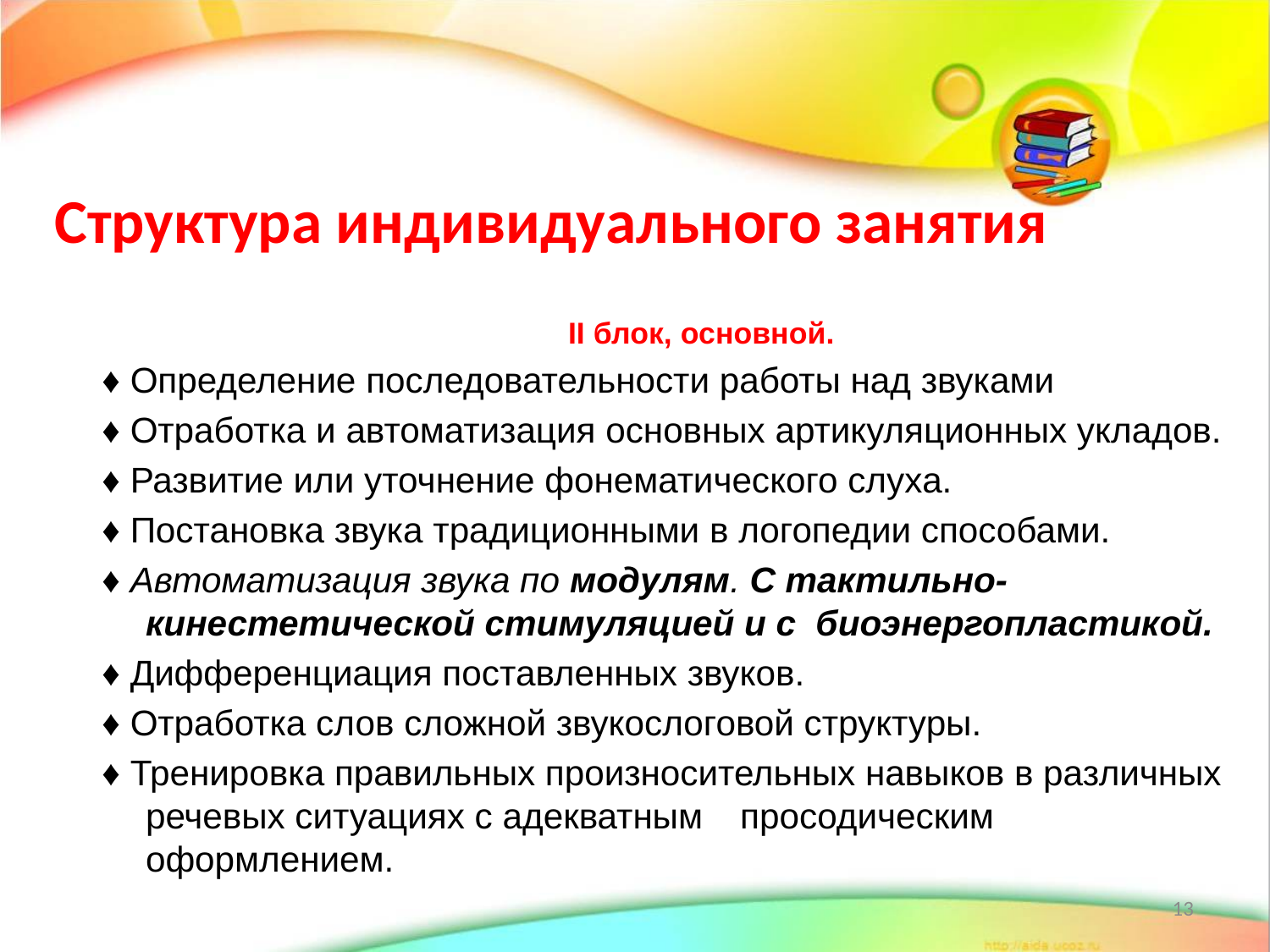

# Структура индивидуального занятия
II блок, основной.
♦ Определение последовательности работы над звуками
♦ Отработка и автоматизация основных артикуляционных укладов.
♦ Развитие или уточнение фонематического слуха.
♦ Постановка звука традиционными в логопедии способами.
♦ Автоматизация звука по модулям. С тактильно-кинестетической стимуляцией и с  биоэнергопластикой.
♦ Дифференциация поставленных звуков.
♦ Отработка слов сложной звукослоговой структуры.
♦ Тренировка правильных произносительных навыков в различных речевых ситуациях с адекватным 					просодическим оформлением.
13